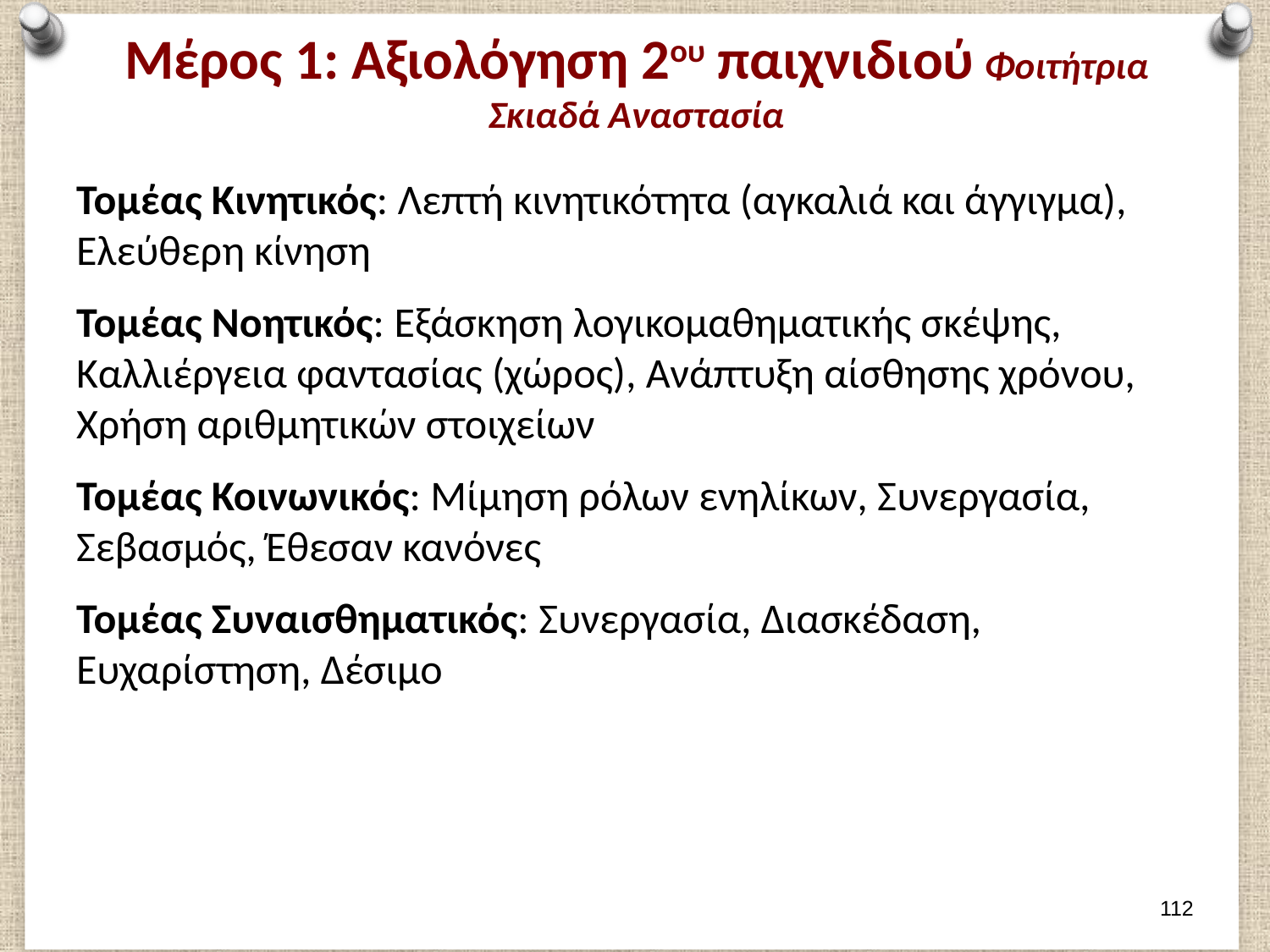

# Μέρος 1: Αξιολόγηση 2ου παιχνιδιού Φοιτήτρια Σκιαδά Αναστασία
Τομέας Κινητικός: Λεπτή κινητικότητα (αγκαλιά και άγγιγμα), Ελεύθερη κίνηση
Τομέας Νοητικός: Εξάσκηση λογικομαθηματικής σκέψης, Καλλιέργεια φαντασίας (χώρος), Ανάπτυξη αίσθησης χρόνου, Χρήση αριθμητικών στοιχείων
Τομέας Κοινωνικός: Μίμηση ρόλων ενηλίκων, Συνεργασία, Σεβασμός, Έθεσαν κανόνες
Τομέας Συναισθηματικός: Συνεργασία, Διασκέδαση, Ευχαρίστηση, Δέσιμο

112